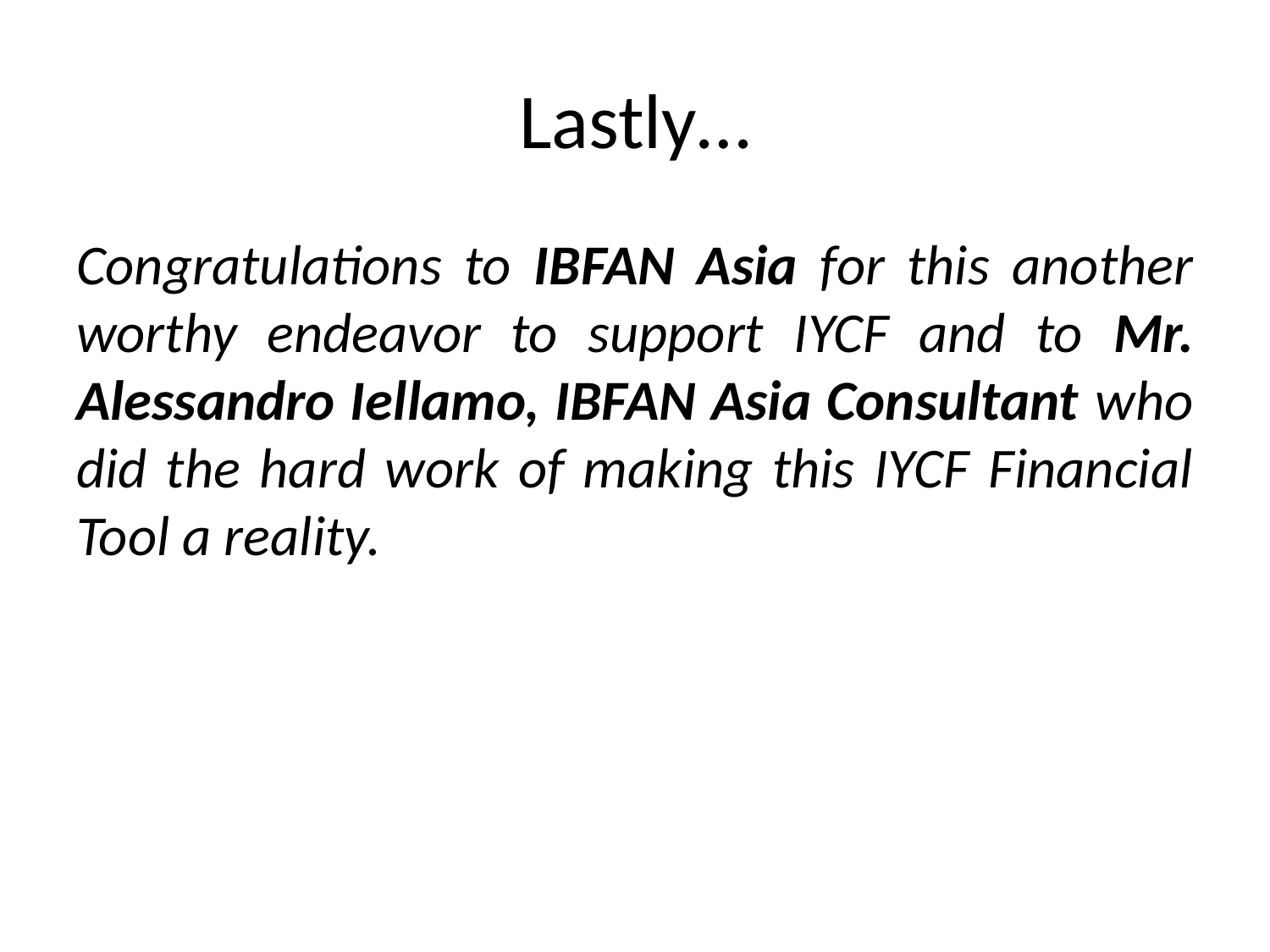

# Lastly…
Congratulations to IBFAN Asia for this another worthy endeavor to support IYCF and to Mr. Alessandro Iellamo, IBFAN Asia Consultant who did the hard work of making this IYCF Financial Tool a reality.